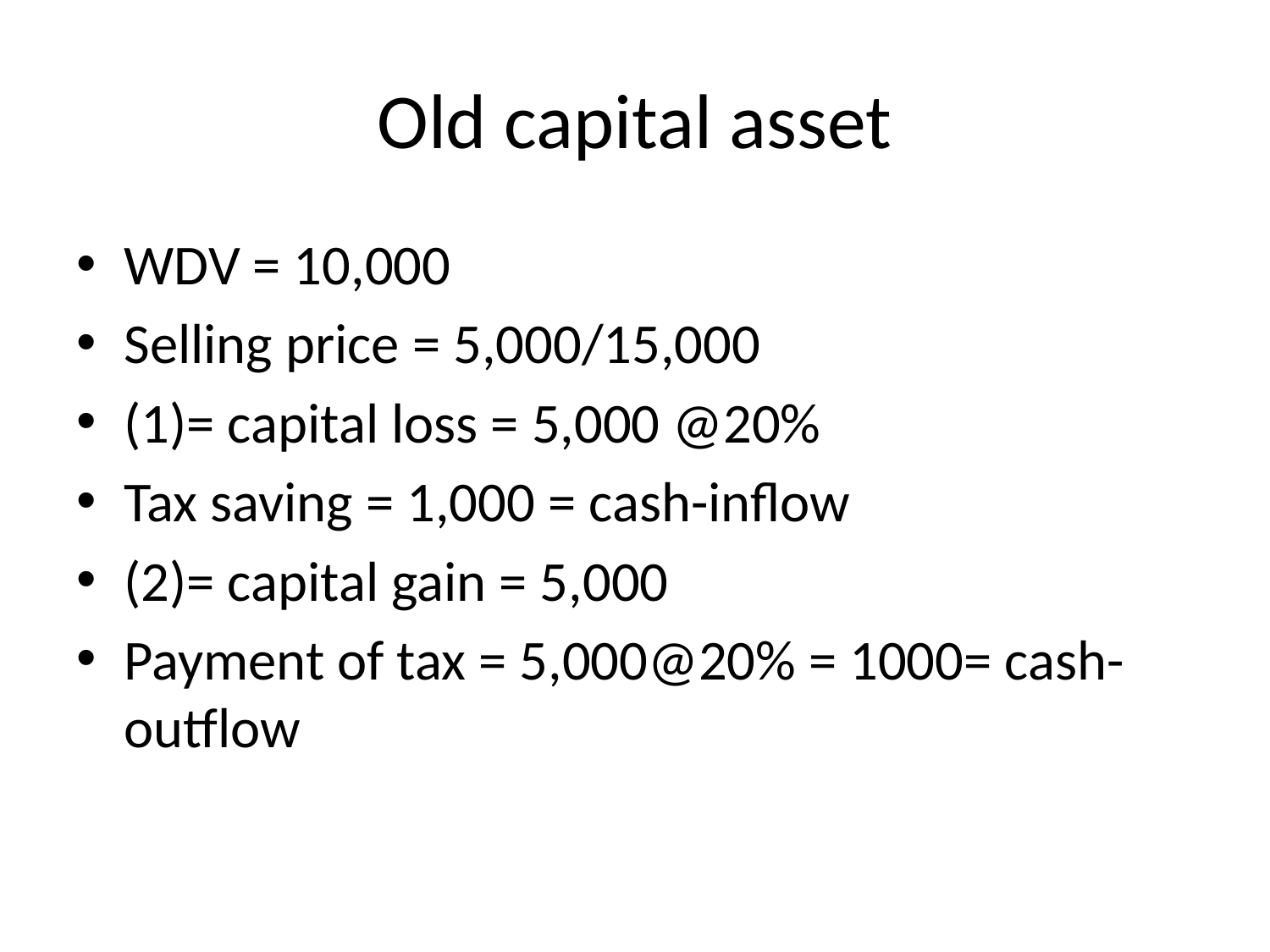

# Old capital asset
WDV = 10,000
Selling price = 5,000/15,000
(1)= capital loss = 5,000 @20%
Tax saving = 1,000 = cash-inflow
(2)= capital gain = 5,000
Payment of tax = 5,000@20% = 1000= cash-outflow